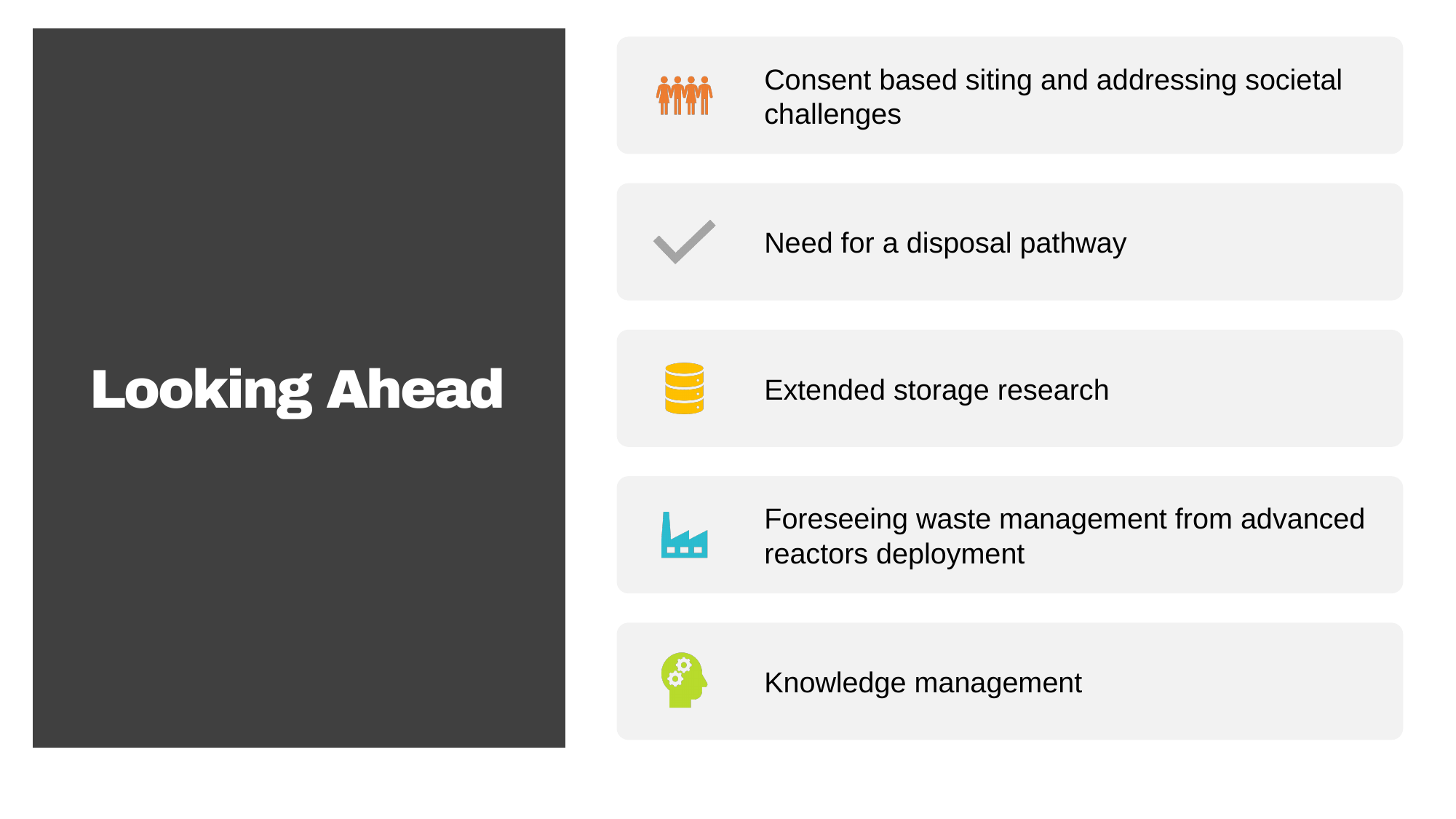

Consent based siting and addressing societal challenges
Need for a disposal pathway
Extended storage research
Foreseeing waste management from advanced reactors deployment
Knowledge management
Looking Ahead